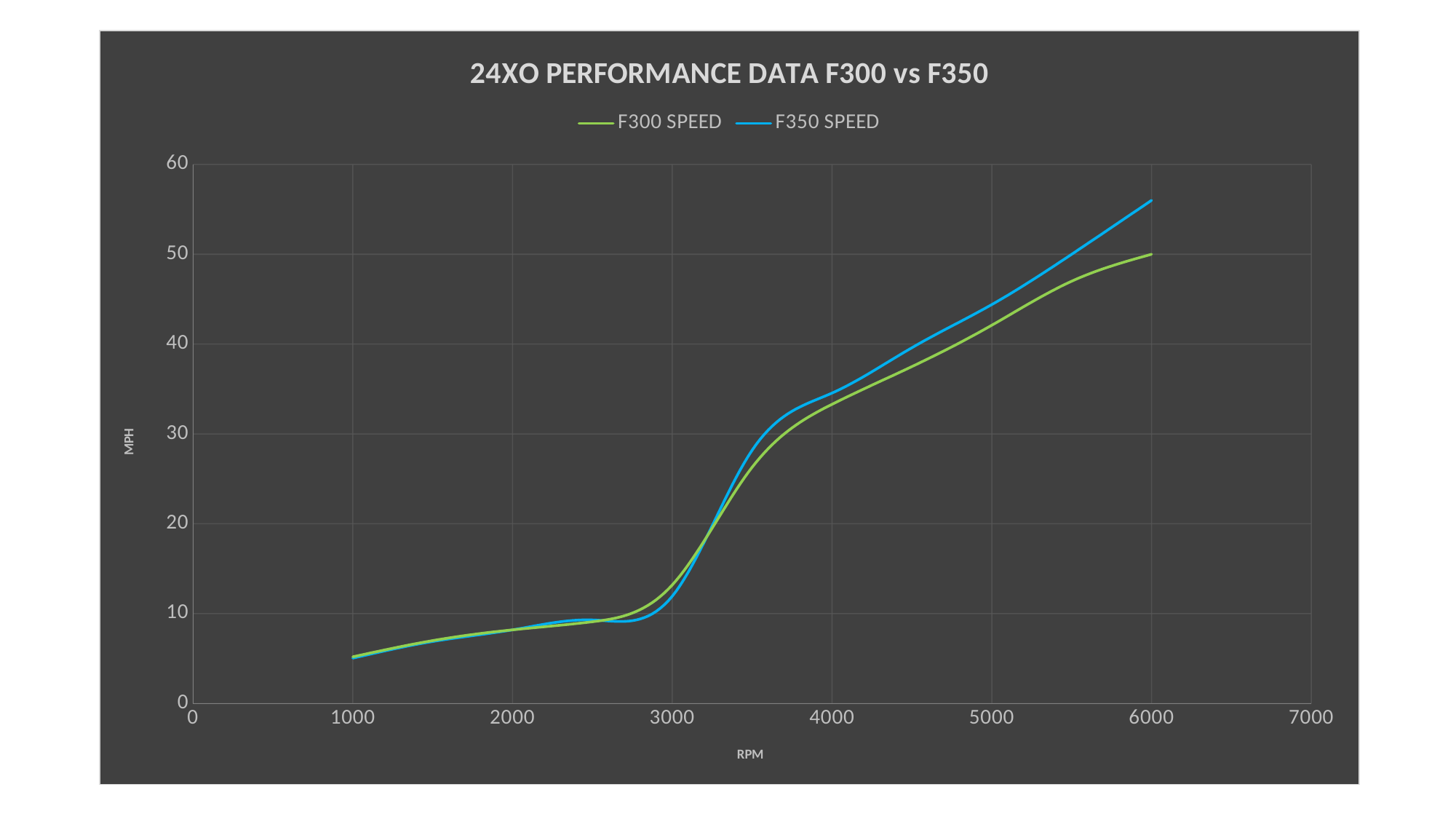

### Chart: 24XO PERFORMANCE DATA F300 vs F350

| Category |  |  |
|---|---|---|